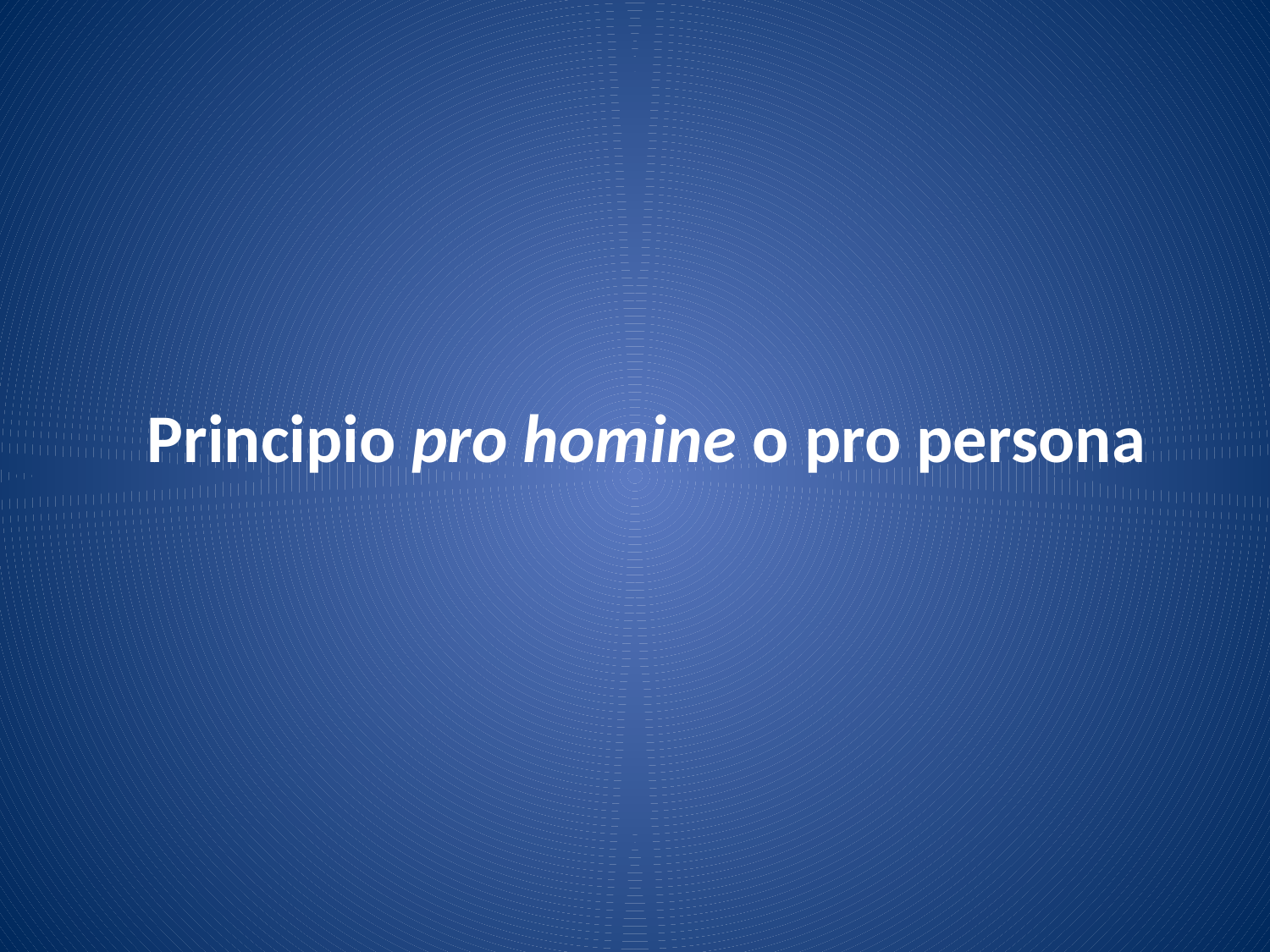

# Principio pro homine o pro persona